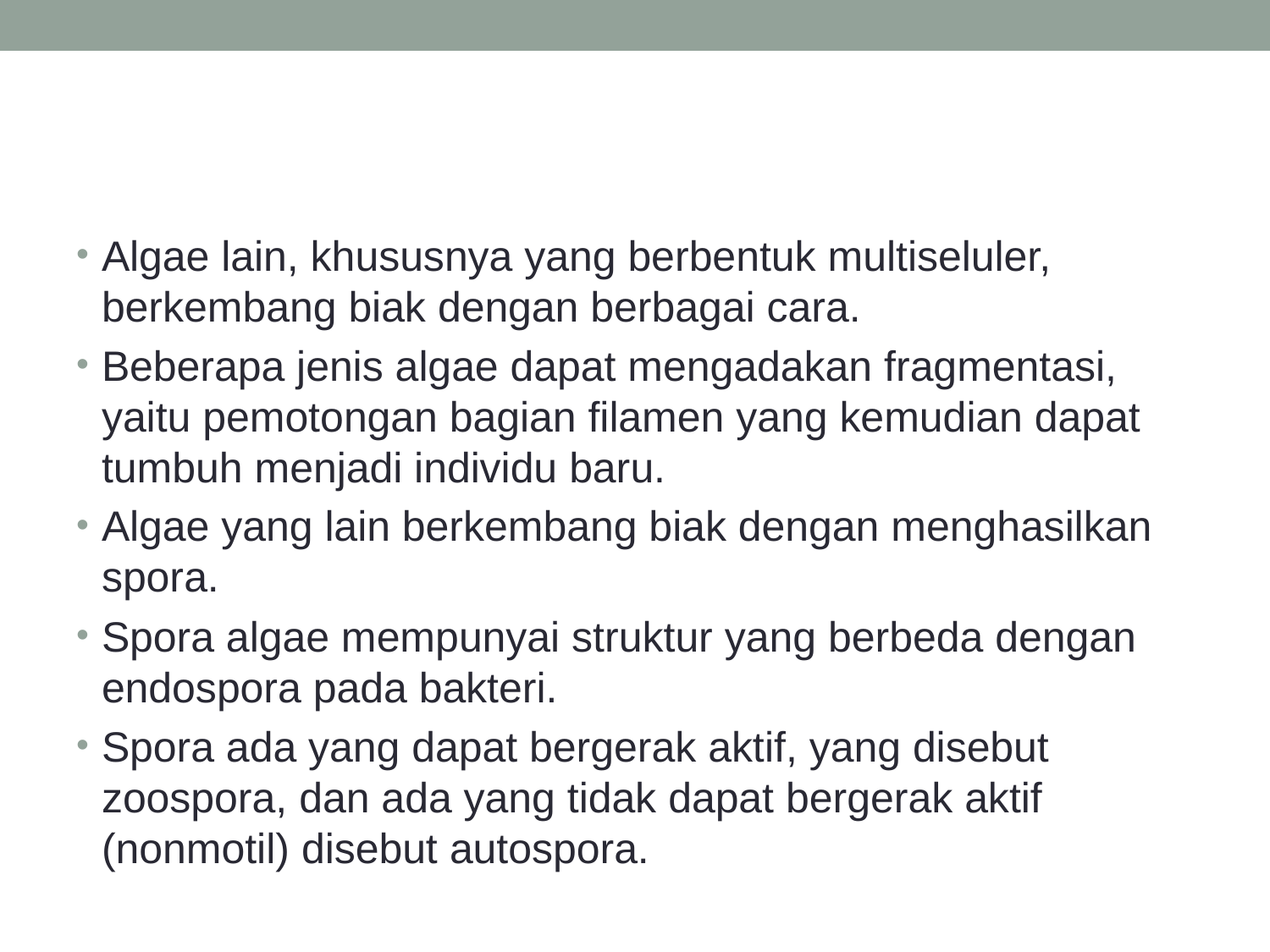

#
Algae lain, khususnya yang berbentuk multiseluler, berkembang biak dengan berbagai cara.
Beberapa jenis algae dapat mengadakan fragmentasi, yaitu pemotongan bagian filamen yang kemudian dapat tumbuh menjadi individu baru.
Algae yang lain berkembang biak dengan menghasilkan spora.
Spora algae mempunyai struktur yang berbeda dengan endospora pada bakteri.
Spora ada yang dapat bergerak aktif, yang disebut zoospora, dan ada yang tidak dapat bergerak aktif (nonmotil) disebut autospora.